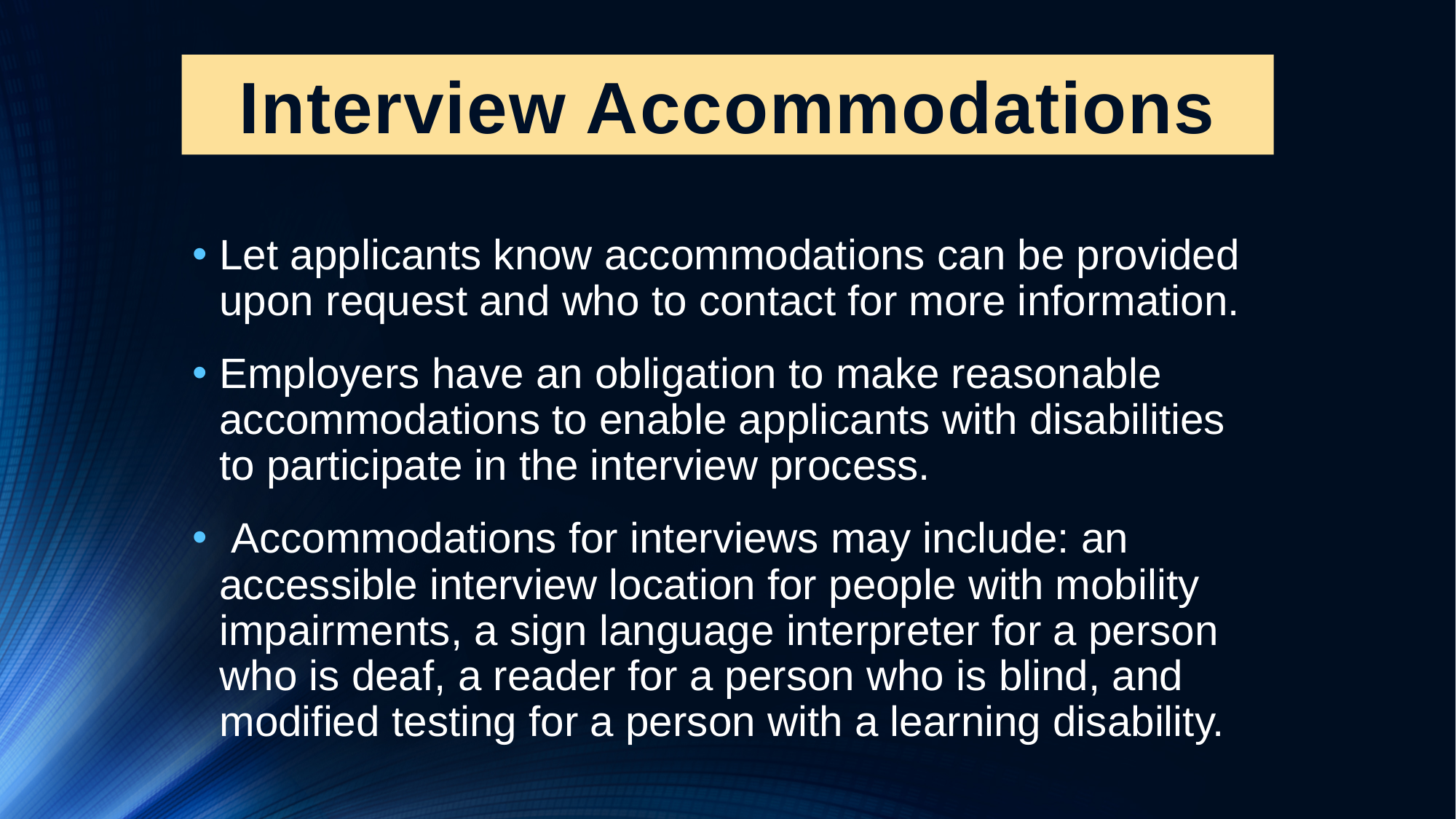

# Interview Accommodations
Let applicants know accommodations can be provided upon request and who to contact for more information.
Employers have an obligation to make reasonable accommodations to enable applicants with disabilities to participate in the interview process.
 Accommodations for interviews may include: an accessible interview location for people with mobility impairments, a sign language interpreter for a person who is deaf, a reader for a person who is blind, and modified testing for a person with a learning disability.